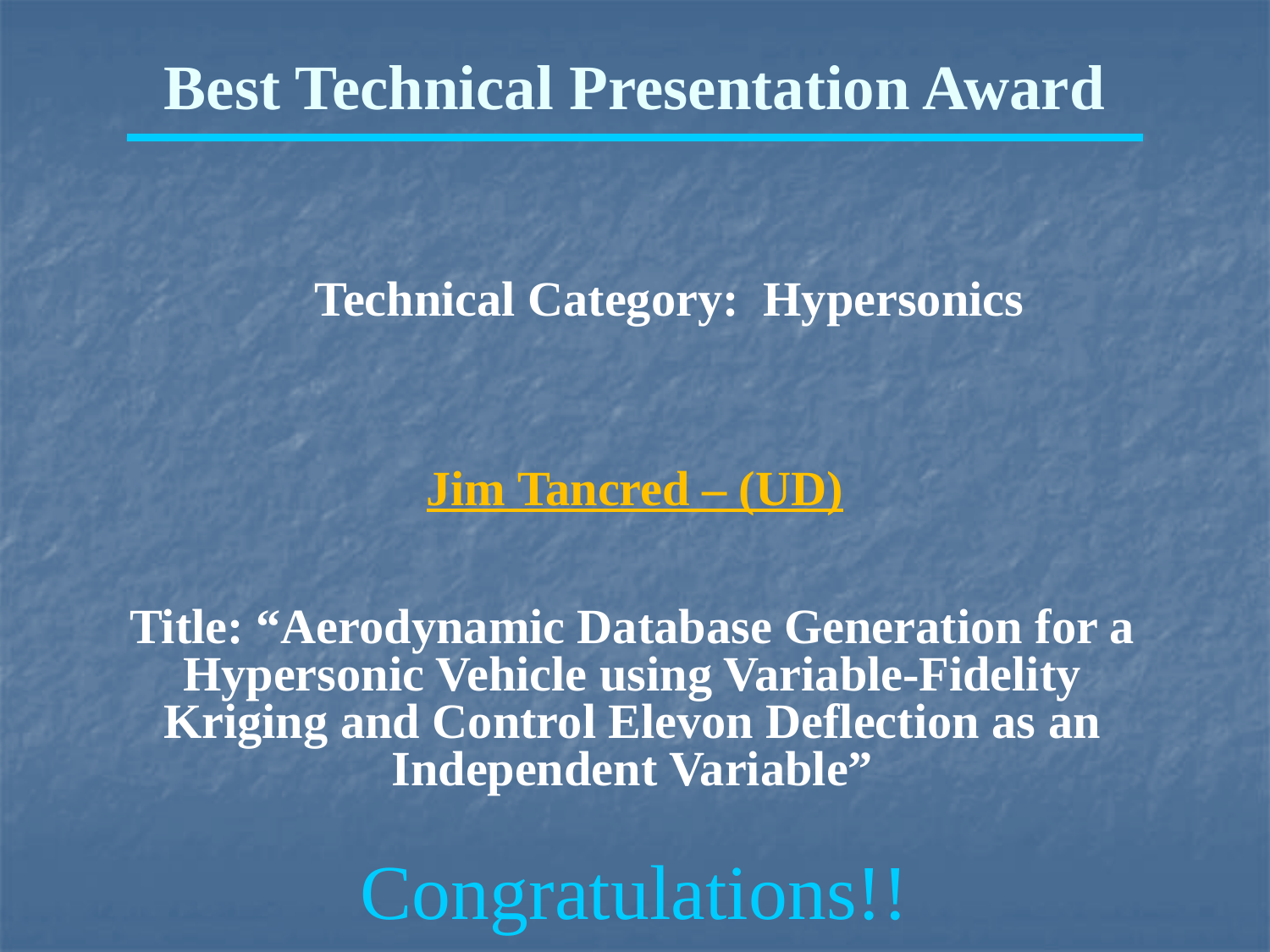

Best Technical Presentation Award

Technical Category:  Hypersonics
Jim Tancred – (UD)
Title: “Aerodynamic Database Generation for a Hypersonic Vehicle using Variable-Fidelity Kriging and Control Elevon Deflection as an Independent Variable”
Congratulations!!